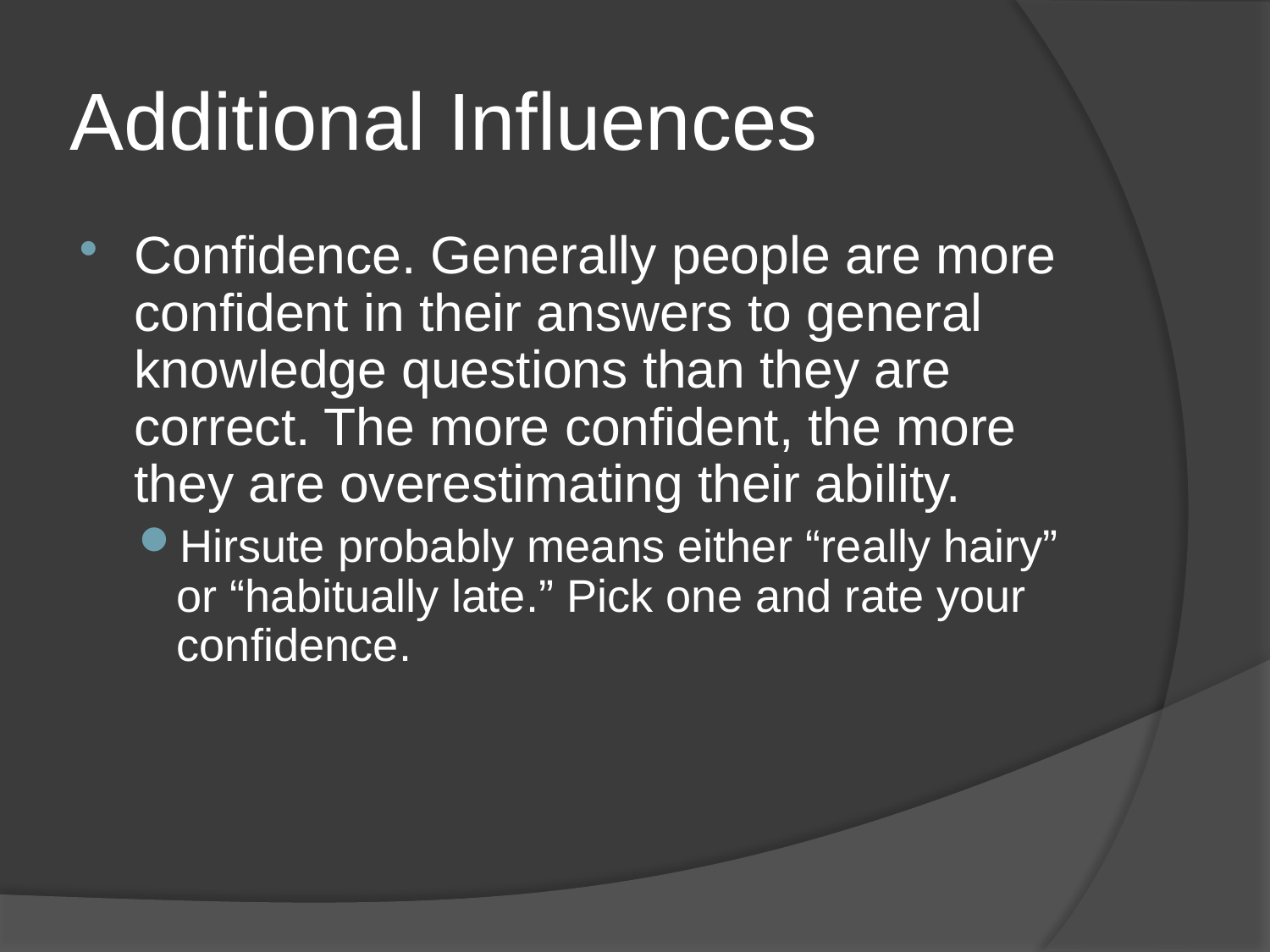

# Additional Influences
Confidence. Generally people are more confident in their answers to general knowledge questions than they are correct. The more confident, the more they are overestimating their ability.
Hirsute probably means either “really hairy” or “habitually late.” Pick one and rate your confidence.